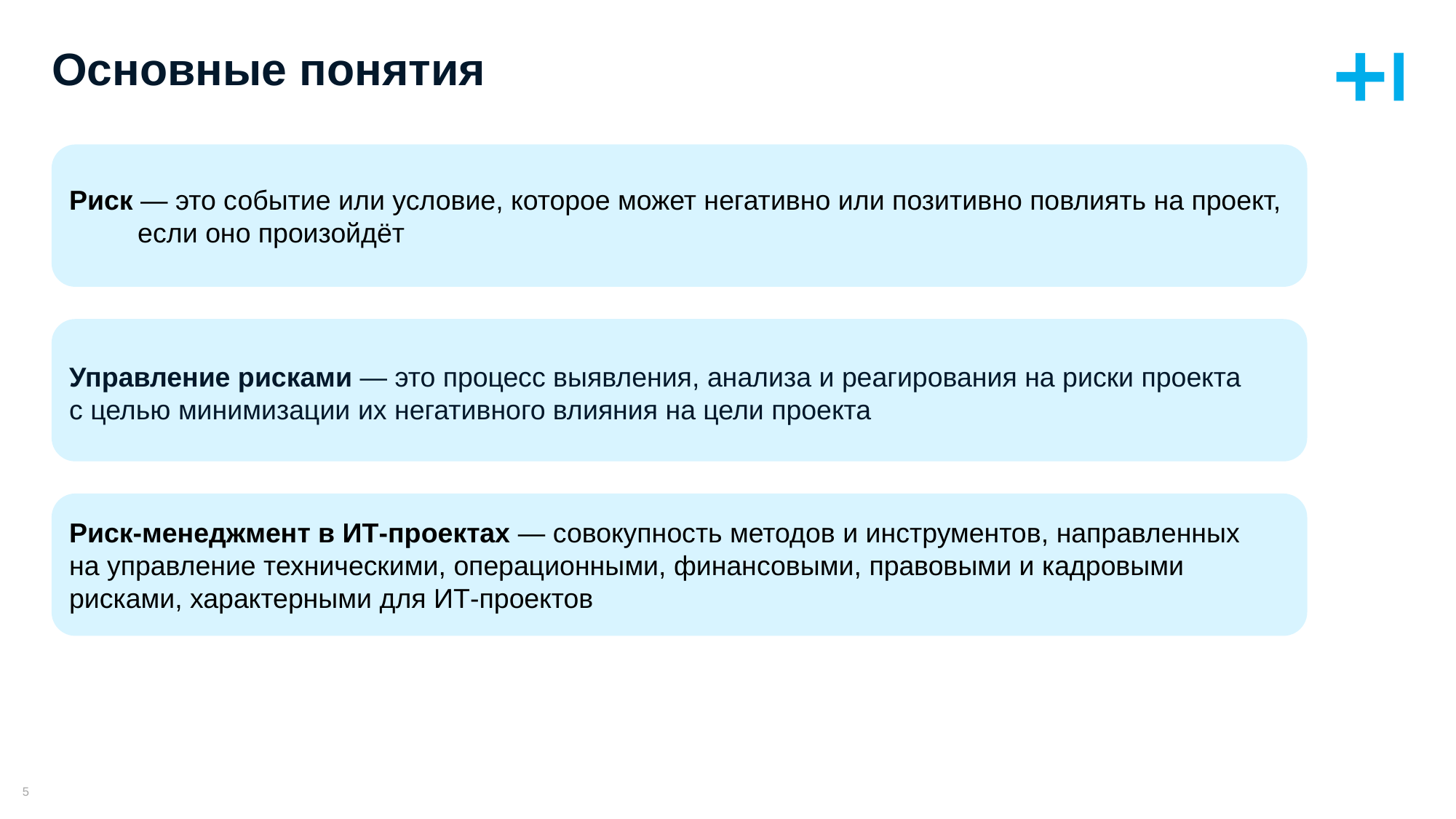

# Основные понятия
Риск — это событие или условие, которое может негативно или позитивно повлиять на проект,          если оно произойдёт

Управление рисками — это процесс выявления, анализа и реагирования на риски проекта     с целью минимизации их негативного влияния на цели проекта

Риск-менеджмент в ИТ-проектах — совокупность методов и инструментов, направленных    на управление техническими, операционными, финансовыми, правовыми и кадровыми рисками, характерными для ИТ-проектов